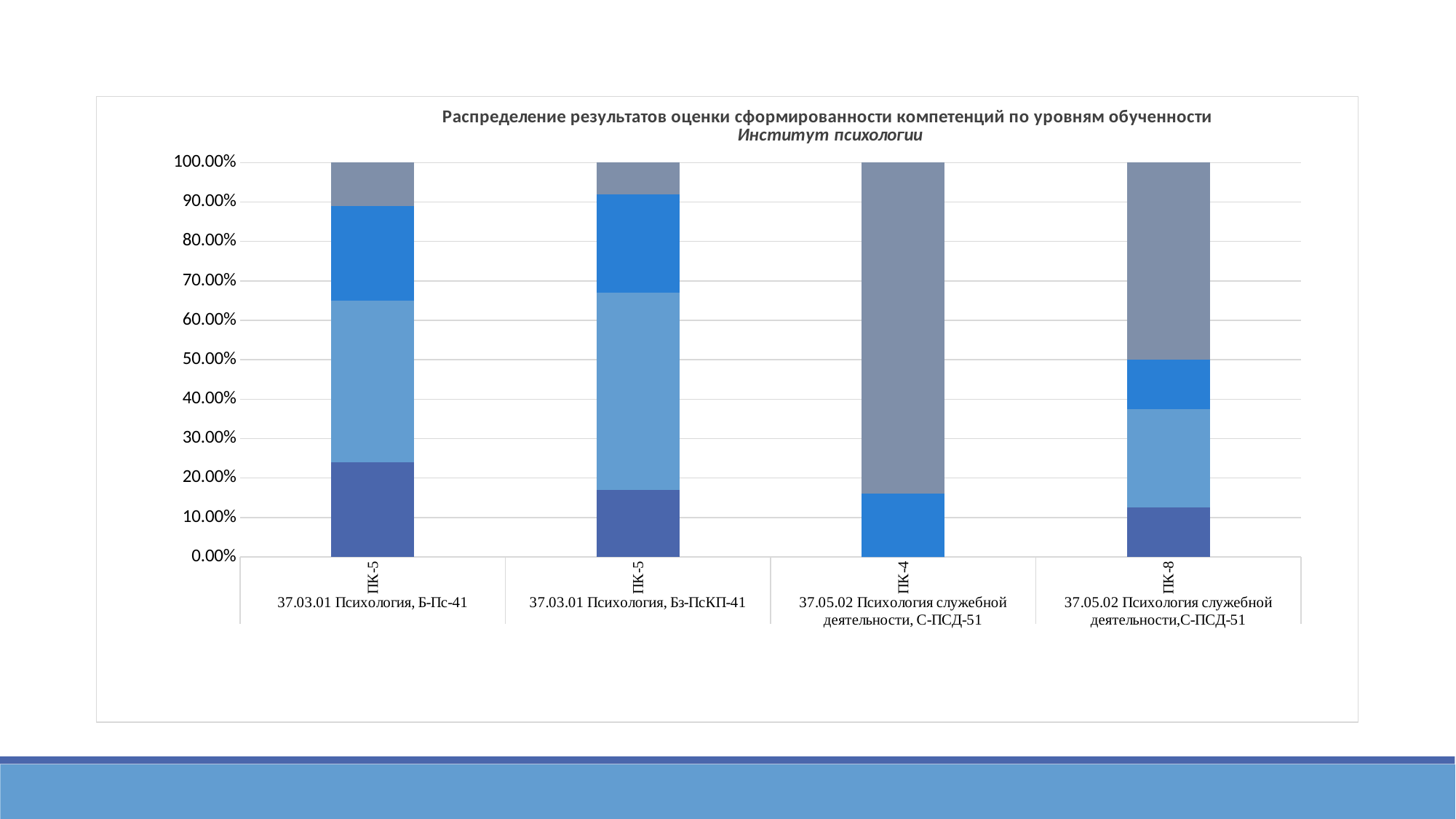

### Chart

| Category | [0%; 60%) | [60%;75% ) | [75%; 85%) | [85%; 100%] |
|---|---|---|---|---|
| ПК-5 | 0.24 | 0.41 | 0.24 | 0.11 |
| ПК-5 | 0.17 | 0.5 | 0.25 | 0.08 |
| ПК-4 | 0.0 | 0.0 | 0.16 | 0.84 |
| ПК-8 | 0.125 | 0.25 | 0.125 | 0.5 |